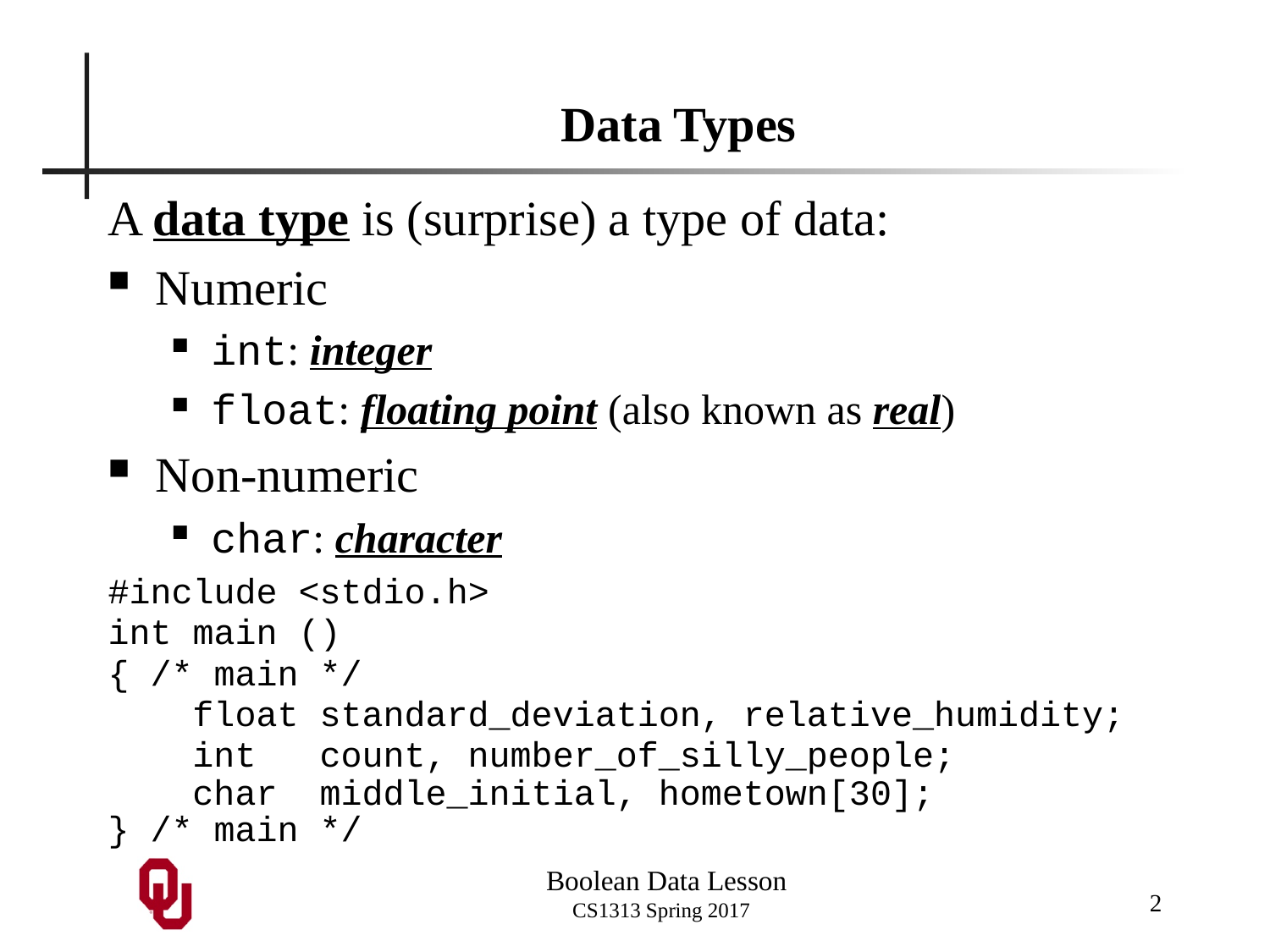

# Data Types
A data type is (surprise) a type of data:
Numeric
int: integer
float: floating point (also known as real)
Non-numeric
char: character
#include <stdio.h>
int main ()
{ /* main */
    float standard_deviation, relative_humidity;
    int   count, number_of_silly_people;
    char  middle_initial, hometown[30];
} /* main */
2
Boolean Data Lesson
CS1313 Spring 2017